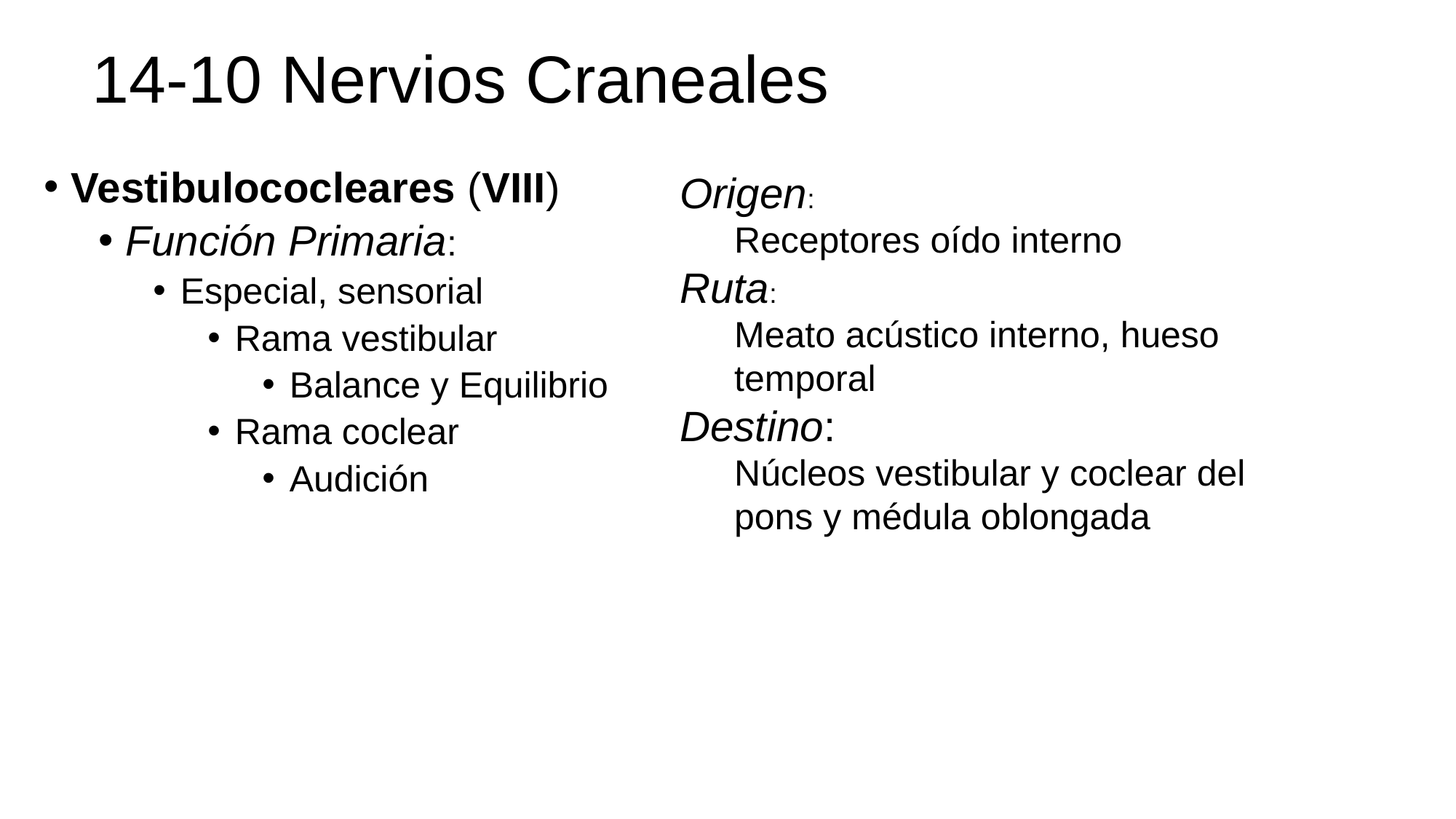

# 14-10 Nervios Craneales
Vestibulococleares (VIII)
Función Primaria:
Especial, sensorial
Rama vestibular
Balance y Equilibrio
Rama coclear
Audición
Origen:
Receptores oído interno
Ruta:
Meato acústico interno, hueso temporal
Destino:
Núcleos vestibular y coclear del pons y médula oblongada